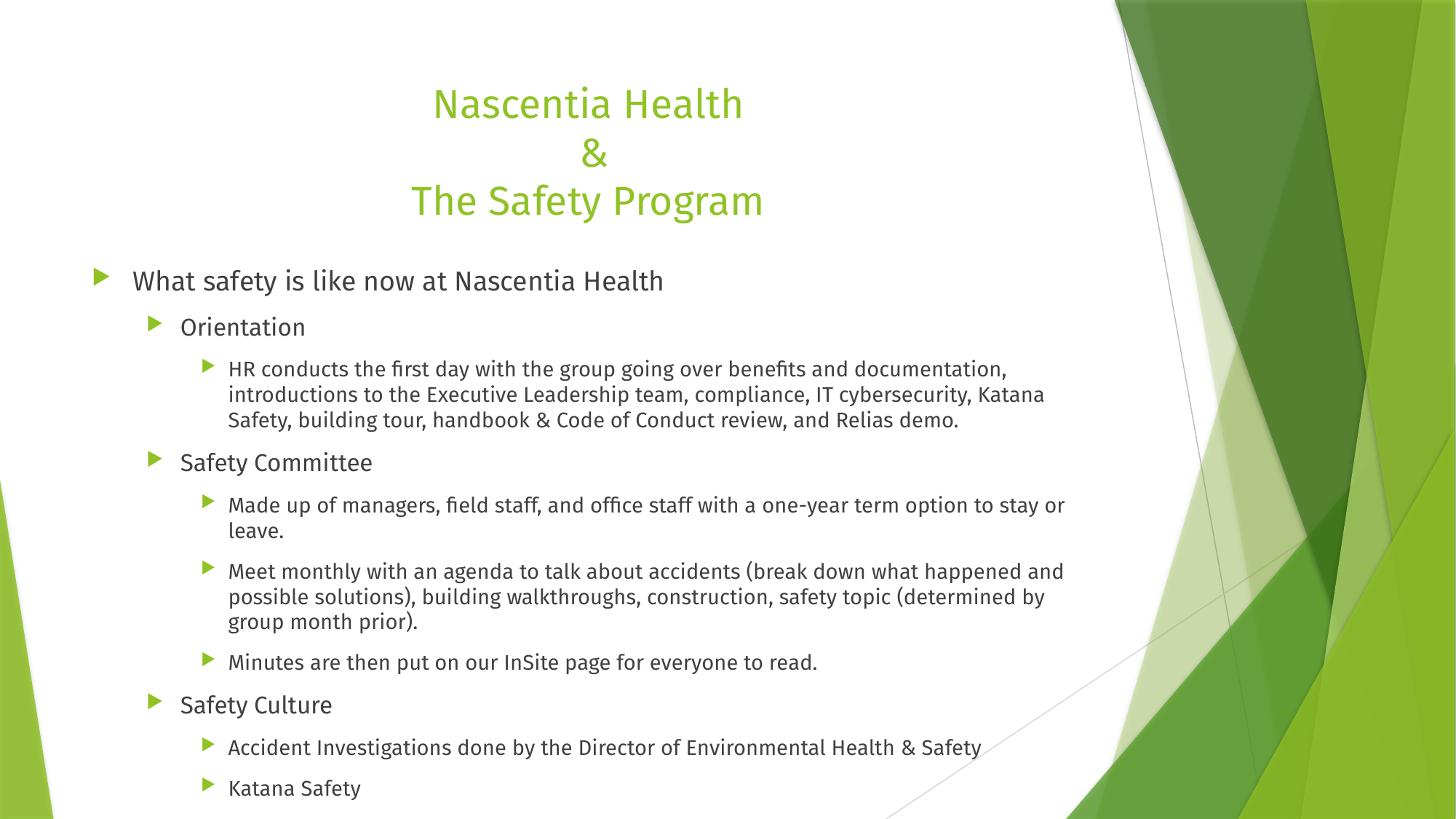

# Nascentia Health & The Safety Program
What safety is like now at Nascentia Health
Orientation
HR conducts the first day with the group going over benefits and documentation, introductions to the Executive Leadership team, compliance, IT cybersecurity, Katana Safety, building tour, handbook & Code of Conduct review, and Relias demo.
Safety Committee
Made up of managers, field staff, and office staff with a one-year term option to stay or leave.
Meet monthly with an agenda to talk about accidents (break down what happened and possible solutions), building walkthroughs, construction, safety topic (determined by group month prior).
Minutes are then put on our InSite page for everyone to read.
Safety Culture
Accident Investigations done by the Director of Environmental Health & Safety
Katana Safety